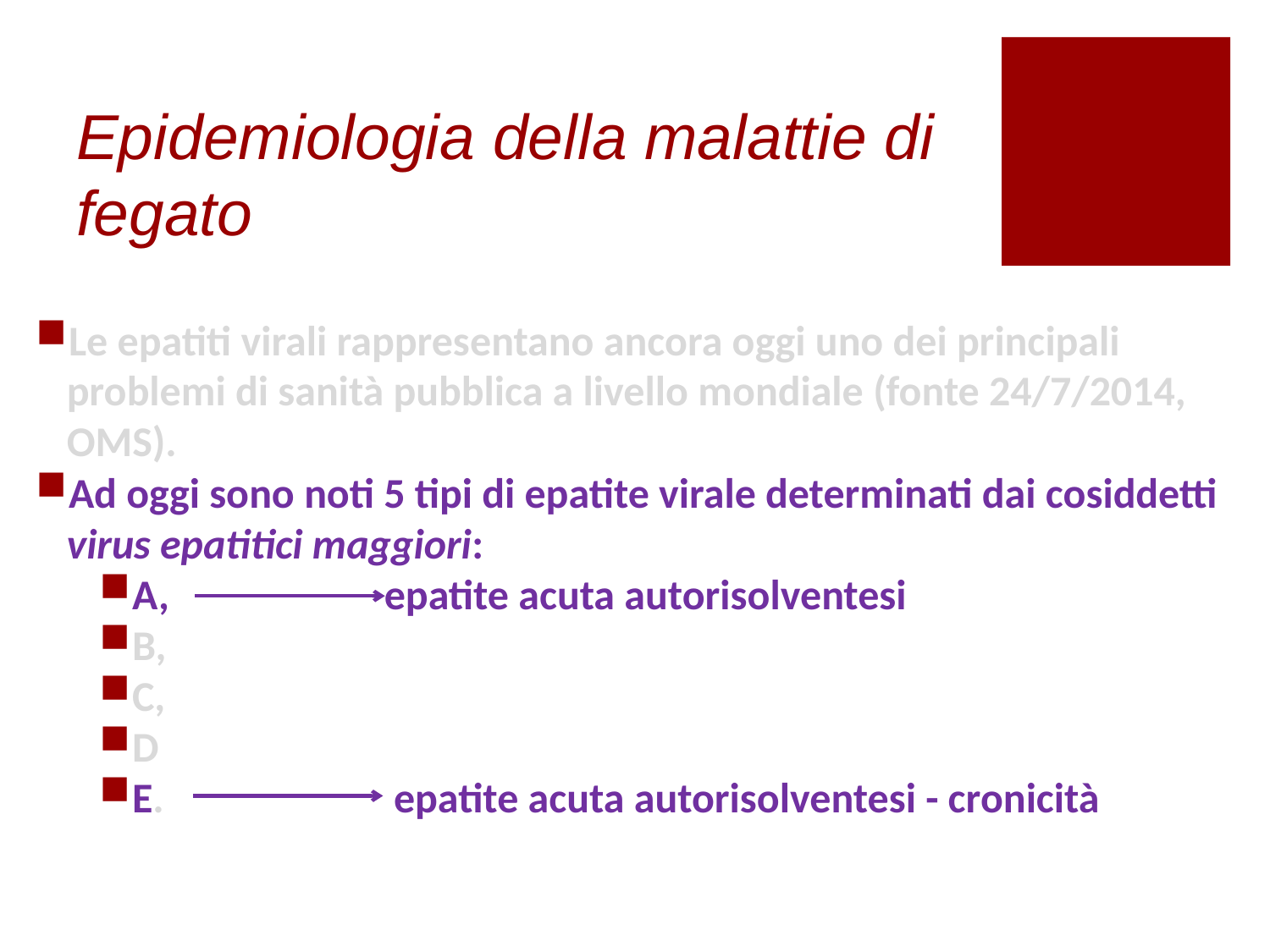

# Epidemiologia della malattie di fegato
Le epatiti virali rappresentano ancora oggi uno dei principali problemi di sanità pubblica a livello mondiale (fonte 24/7/2014, OMS).
Ad oggi sono noti 5 tipi di epatite virale determinati dai cosiddetti virus epatitici maggiori:
A, 		epatite acuta autorisolventesi
B,
C,
D
E. 		 epatite acuta autorisolventesi - cronicità